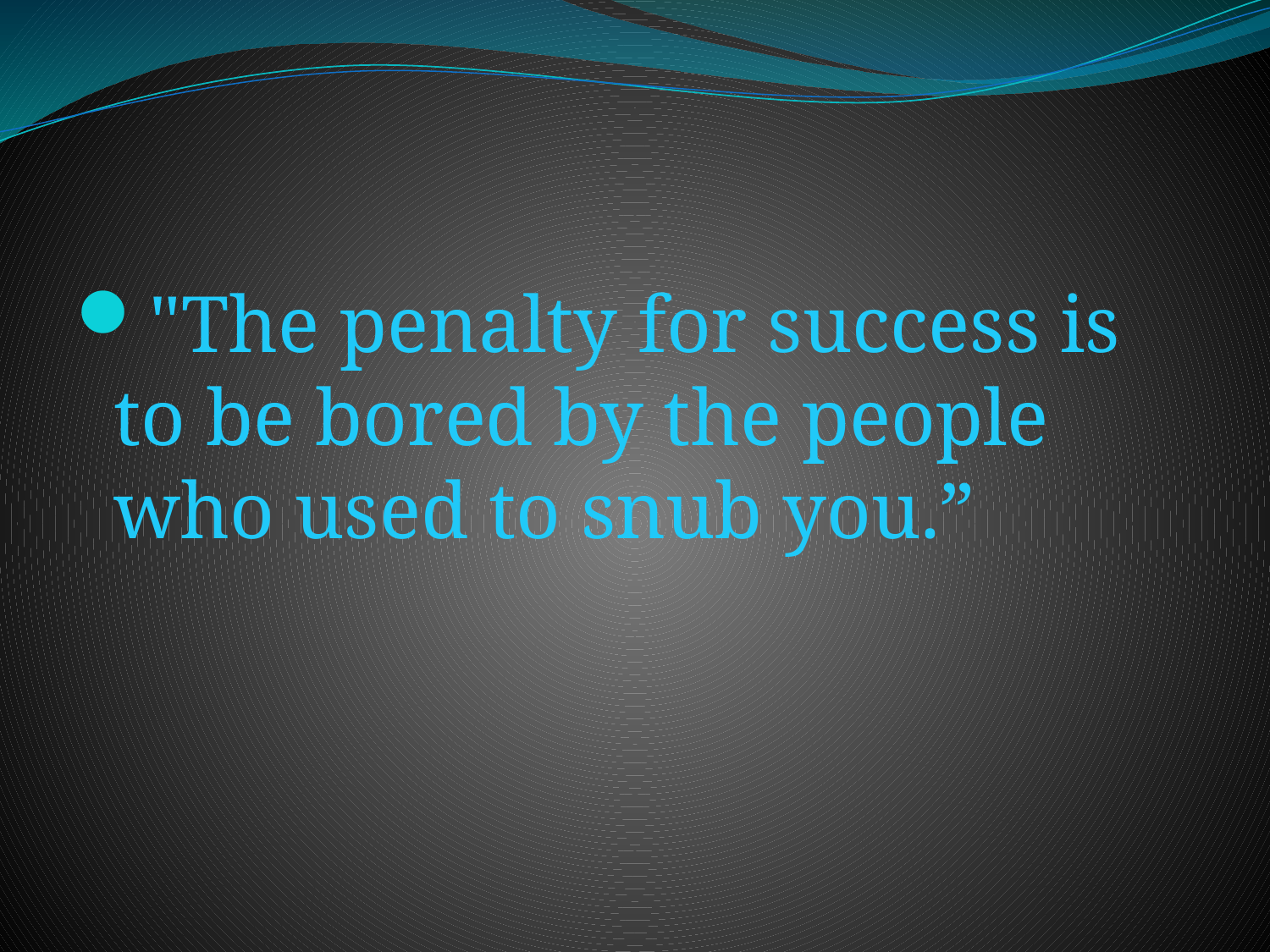

"The penalty for success is to be bored by the people who used to snub you.”